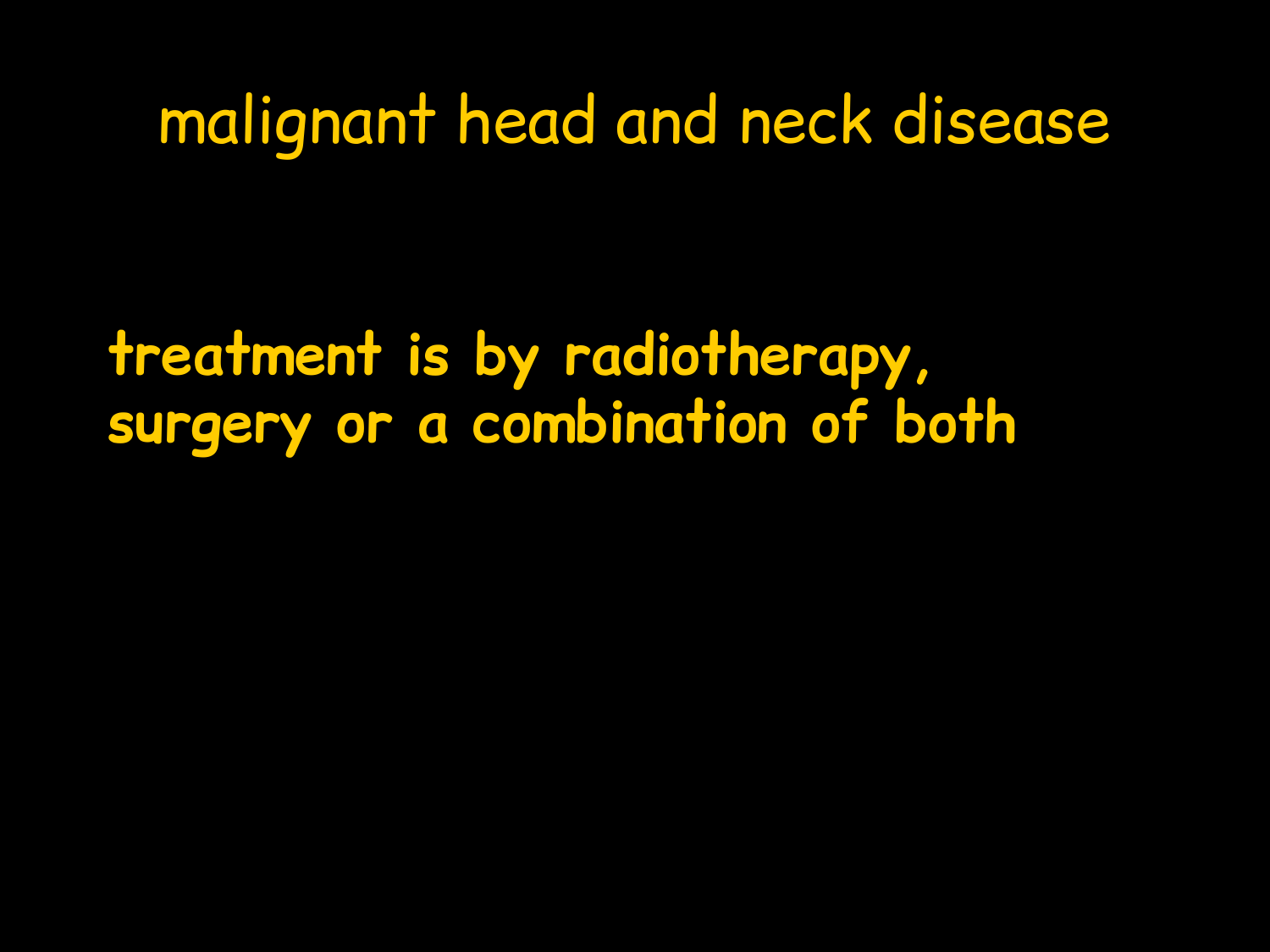

# malignant head and neck disease

treatment is by radiotherapy, surgery or a combination of both